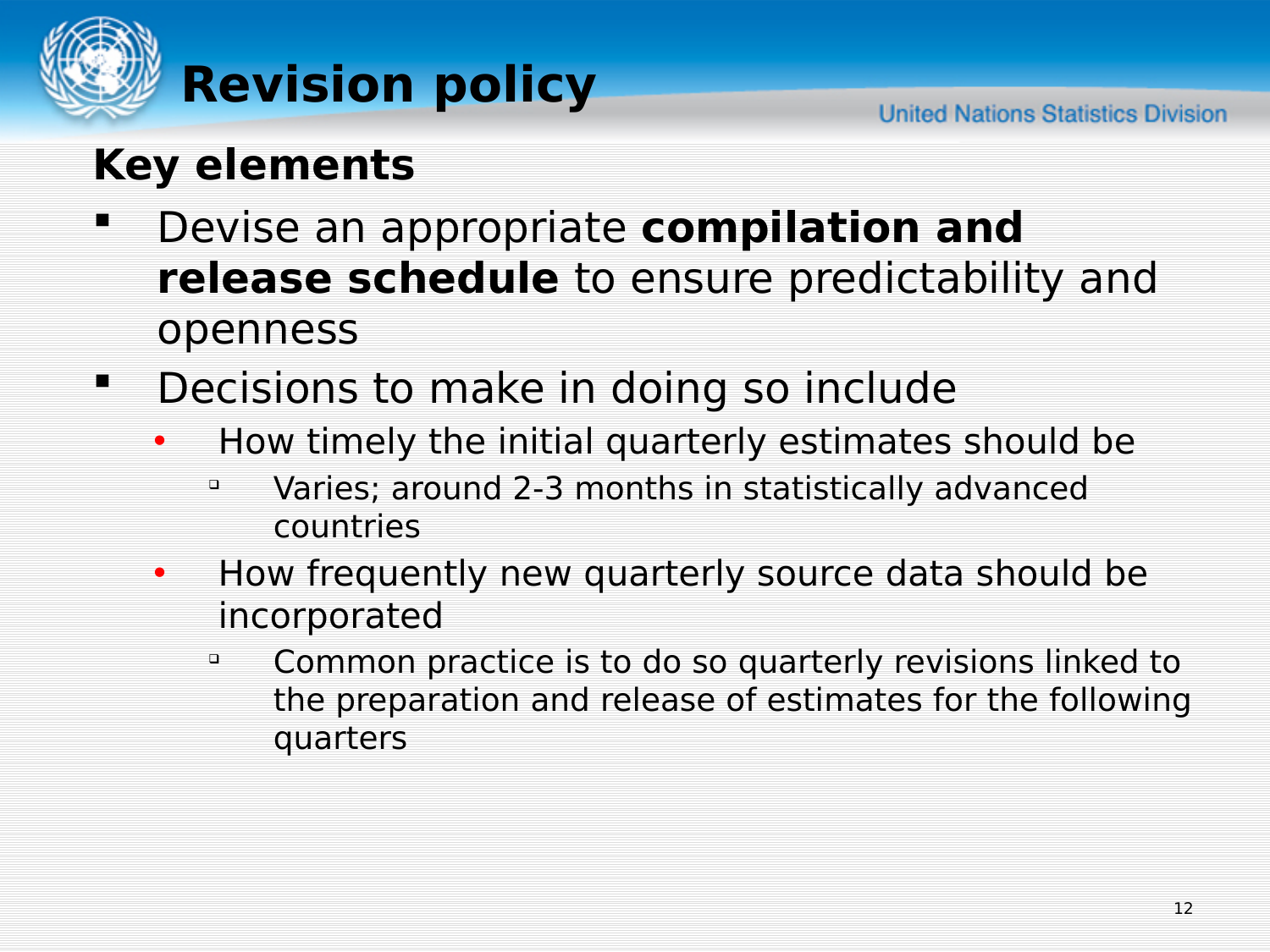

Revision policy
Key elements
Devise an appropriate compilation and release schedule to ensure predictability and openness
Decisions to make in doing so include
How timely the initial quarterly estimates should be
Varies; around 2-3 months in statistically advanced countries
How frequently new quarterly source data should be incorporated
Common practice is to do so quarterly revisions linked to the preparation and release of estimates for the following quarters

12